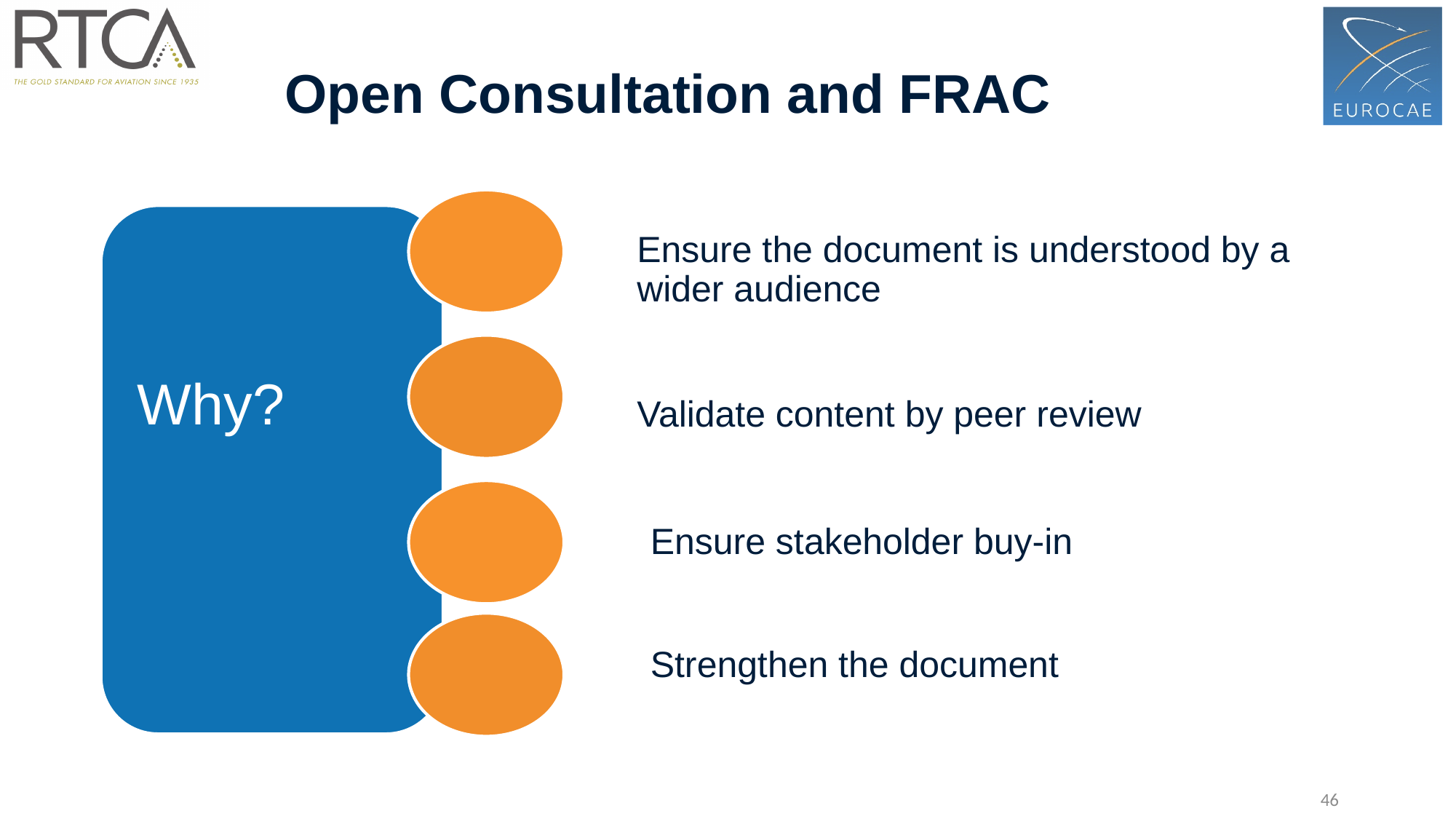

Open Consultation and FRAC

Why?
Ensure the document is understood by a wider audience

Validate content by peer review

Ensure stakeholder buy-in
Strengthen the document

46